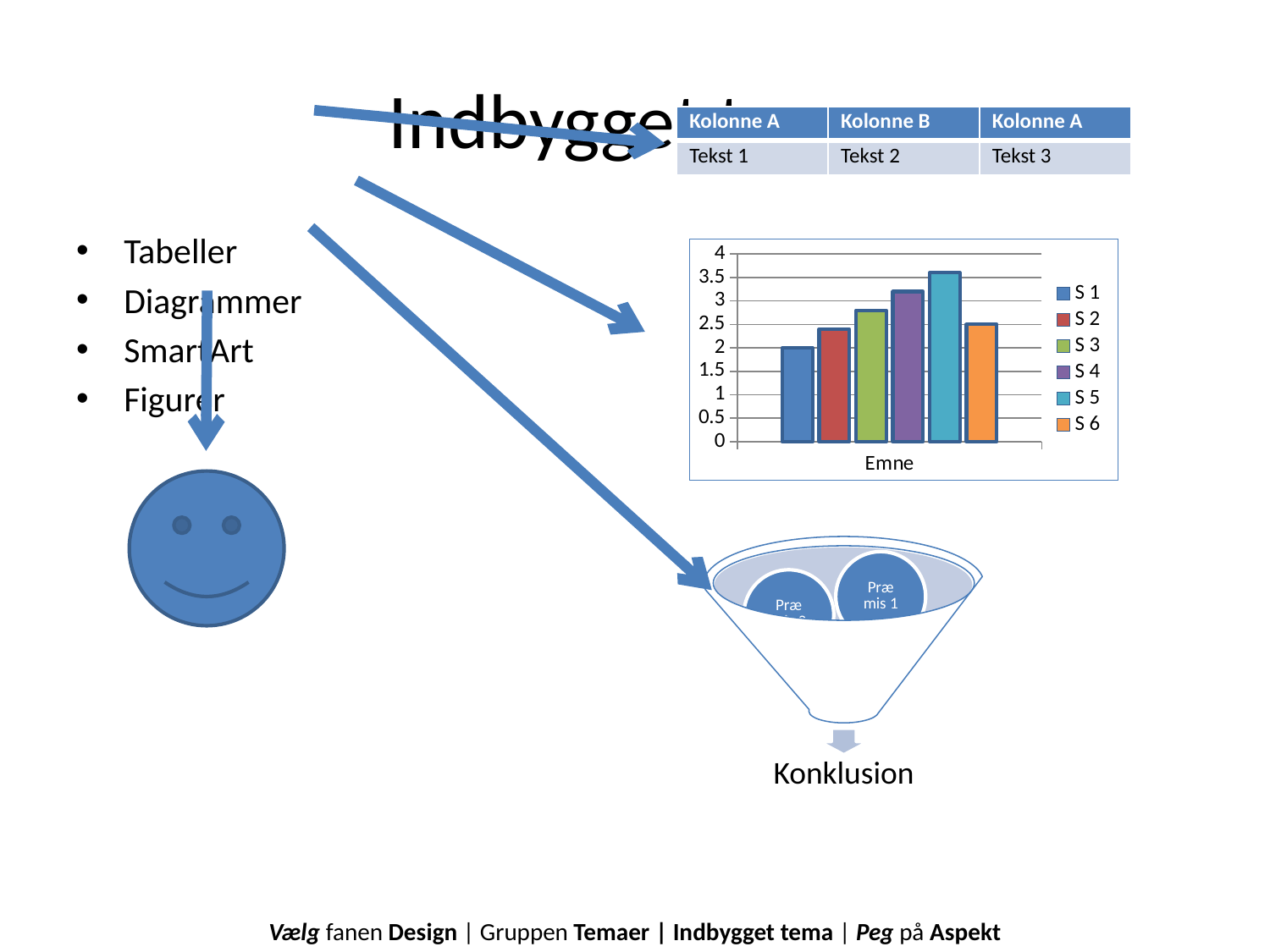

# Indbygget tema
| Kolonne A | Kolonne B | Kolonne A |
| --- | --- | --- |
| Tekst 1 | Tekst 2 | Tekst 3 |
Tabeller
Diagrammer
SmartArt
Figurer

### Chart

| Category | S 1 | S 2 | S 3 | S 4 | S 5 | S 6 |
|---|---|---|---|---|---|---|
| Emne | 2.0 | 2.4 | 2.8 | 3.2 | 3.6 | 2.5 |

Præmis 1
Præmis 2
Præmis 3
Konklusion

Vælg fanen Design | Gruppen Temaer | Indbygget tema | Peg på Aspekt